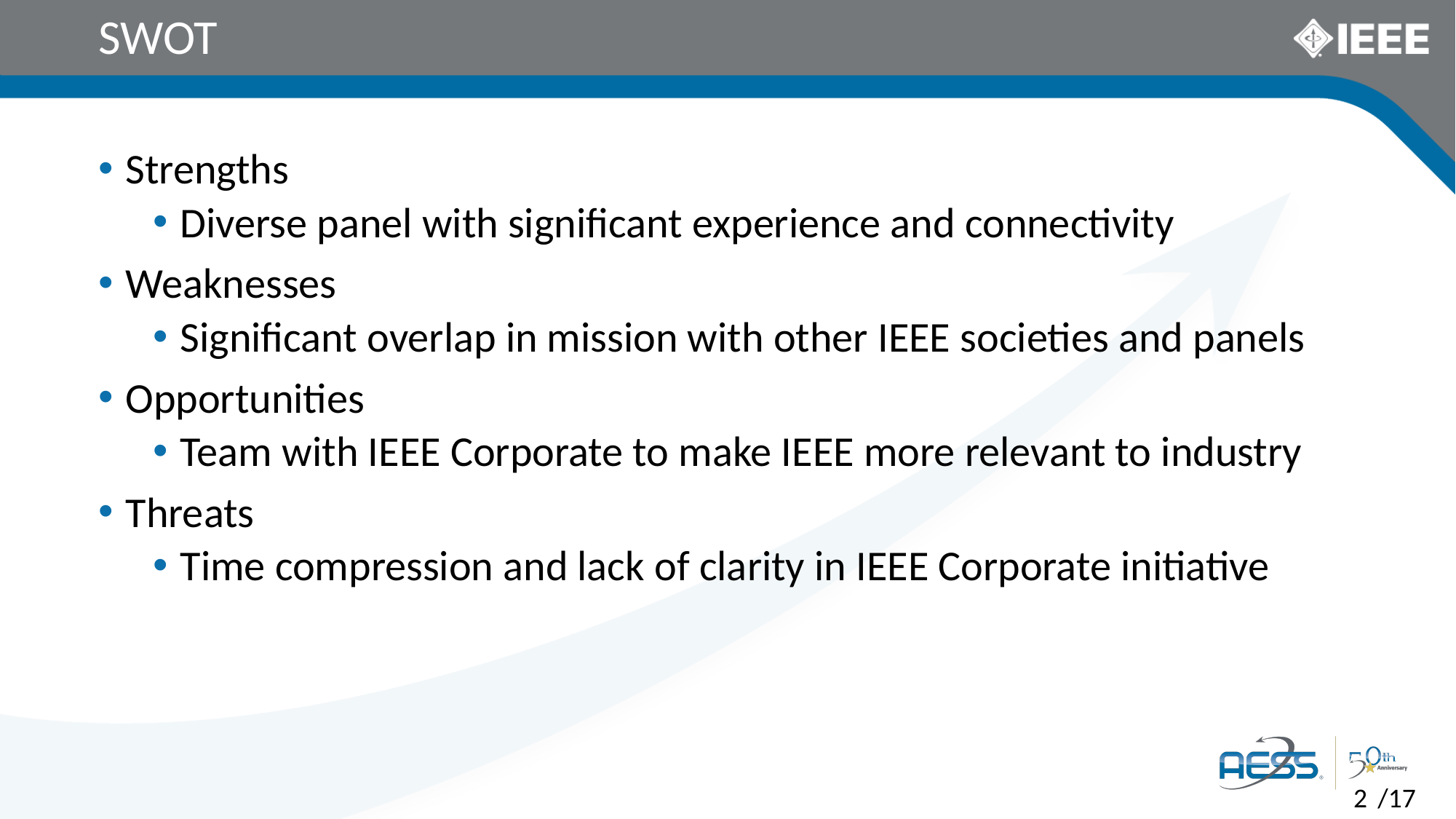

# SWOT
Strengths
Diverse panel with significant experience and connectivity
Weaknesses
Significant overlap in mission with other IEEE societies and panels
Opportunities
Team with IEEE Corporate to make IEEE more relevant to industry
Threats
Time compression and lack of clarity in IEEE Corporate initiative
/17
2